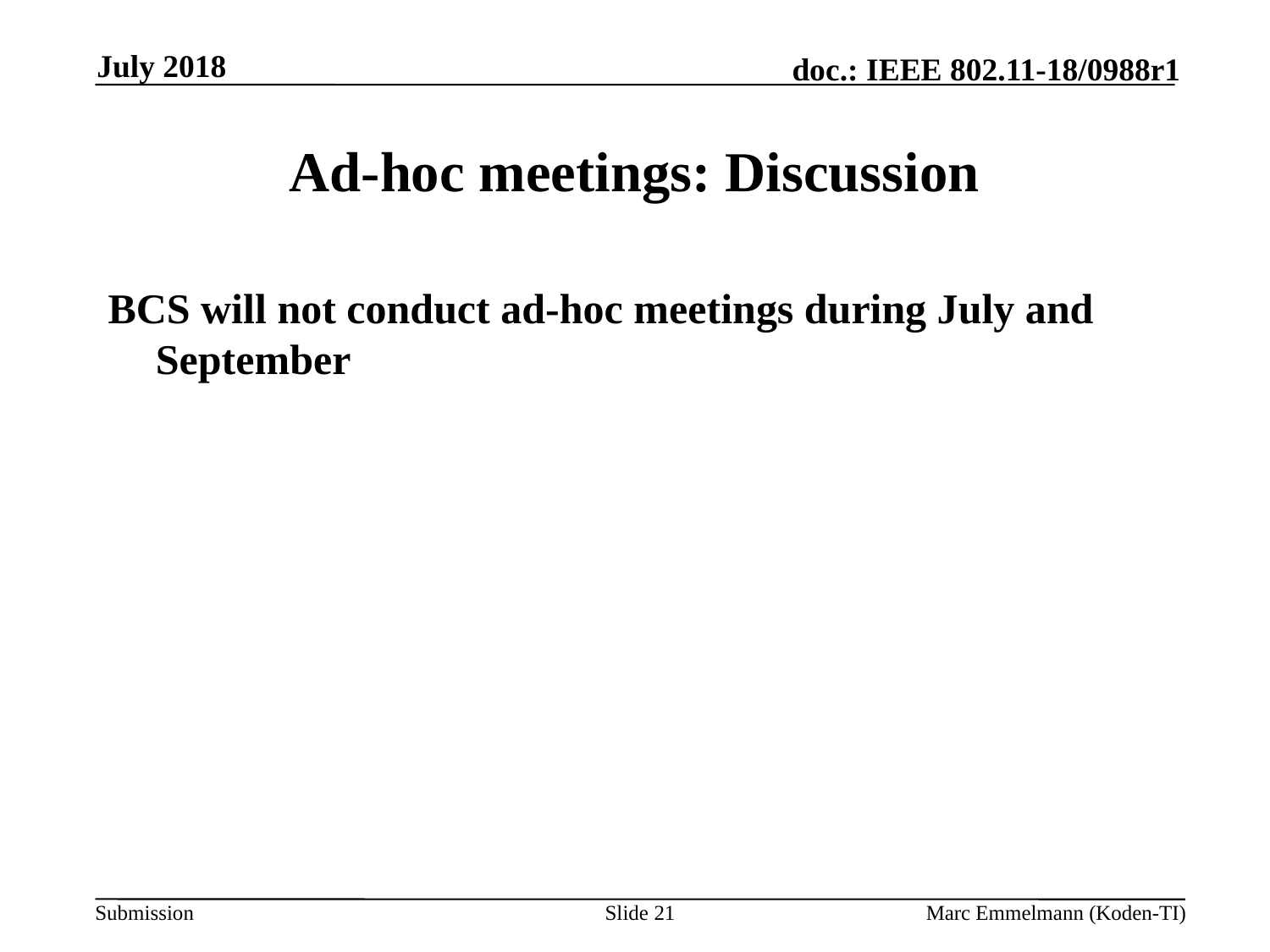

July 2018
# Ad-hoc meetings: Discussion
BCS will not conduct ad-hoc meetings during July and September
Slide 21
Marc Emmelmann (Koden-TI)